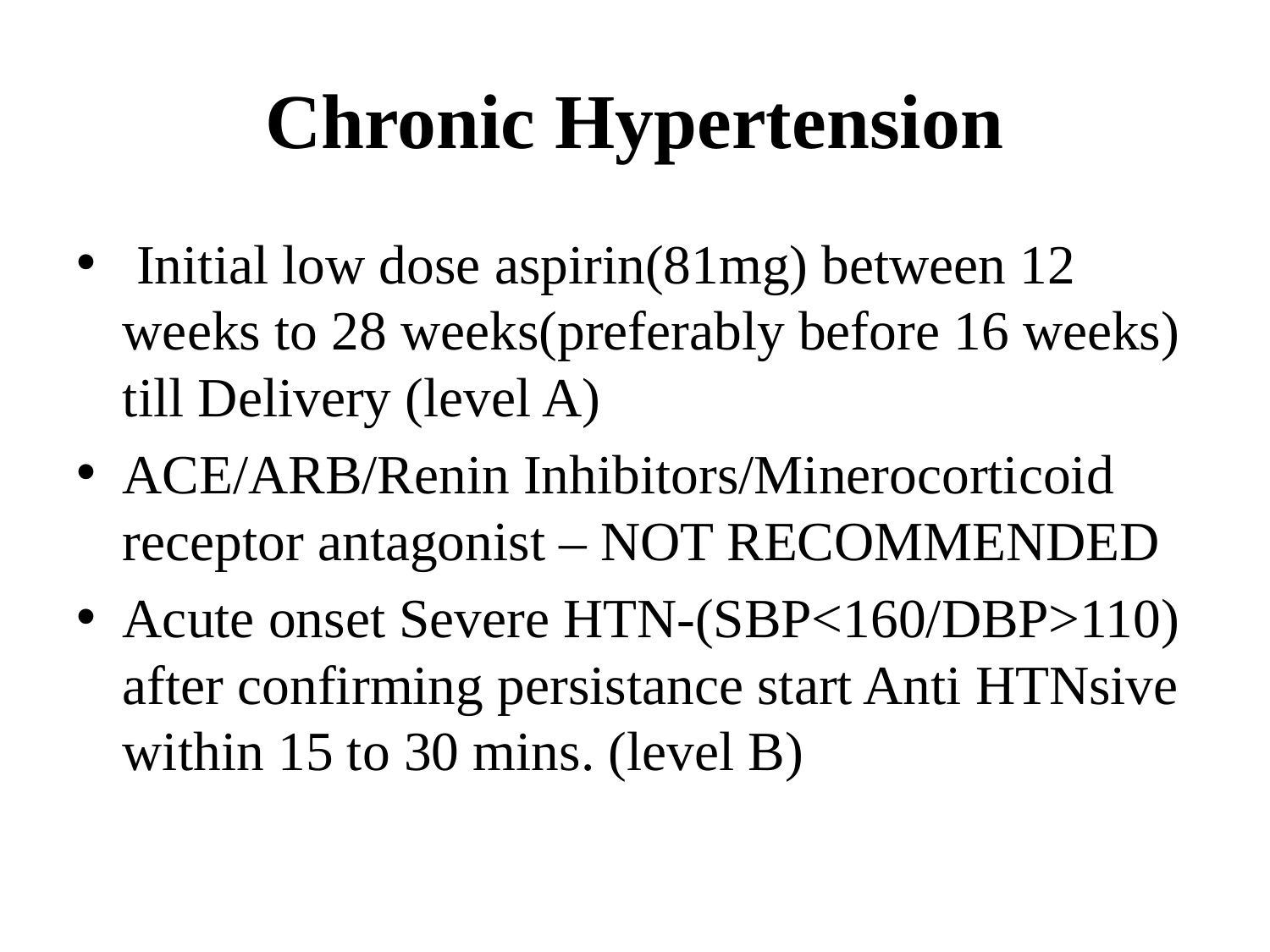

# Chronic Hypertension
 Initial low dose aspirin(81mg) between 12 weeks to 28 weeks(preferably before 16 weeks) till Delivery (level A)
ACE/ARB/Renin Inhibitors/Minerocorticoid receptor antagonist – NOT RECOMMENDED
Acute onset Severe HTN-(SBP<160/DBP>110) after confirming persistance start Anti HTNsive within 15 to 30 mins. (level B)